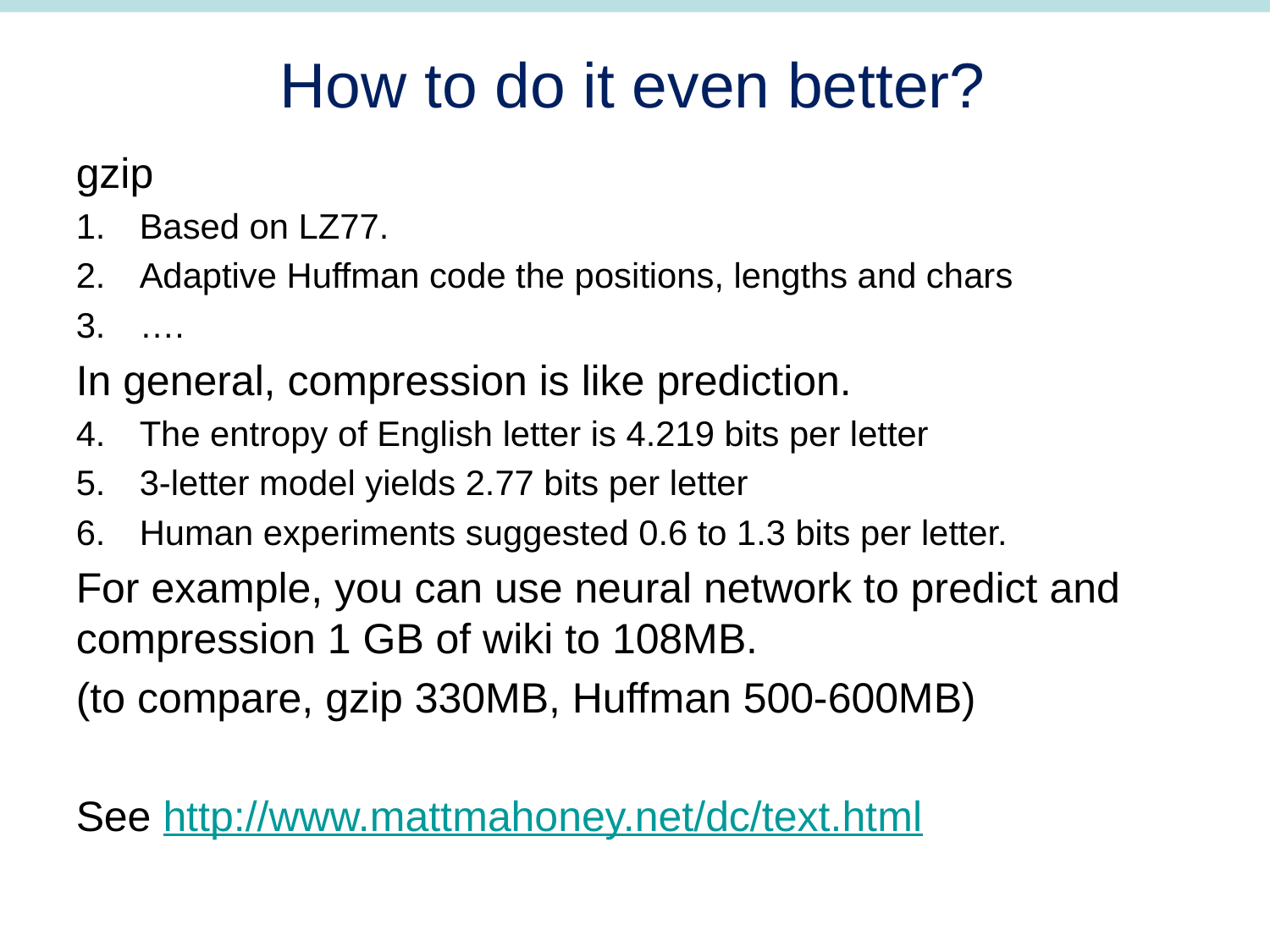

# How to do it even better?
gzip
Based on LZ77.
Adaptive Huffman code the positions, lengths and chars
….
In general, compression is like prediction.
The entropy of English letter is 4.219 bits per letter
3-letter model yields 2.77 bits per letter
Human experiments suggested 0.6 to 1.3 bits per letter.
For example, you can use neural network to predict and compression 1 GB of wiki to 108MB.
(to compare, gzip 330MB, Huffman 500-600MB)

See http://www.mattmahoney.net/dc/text.html